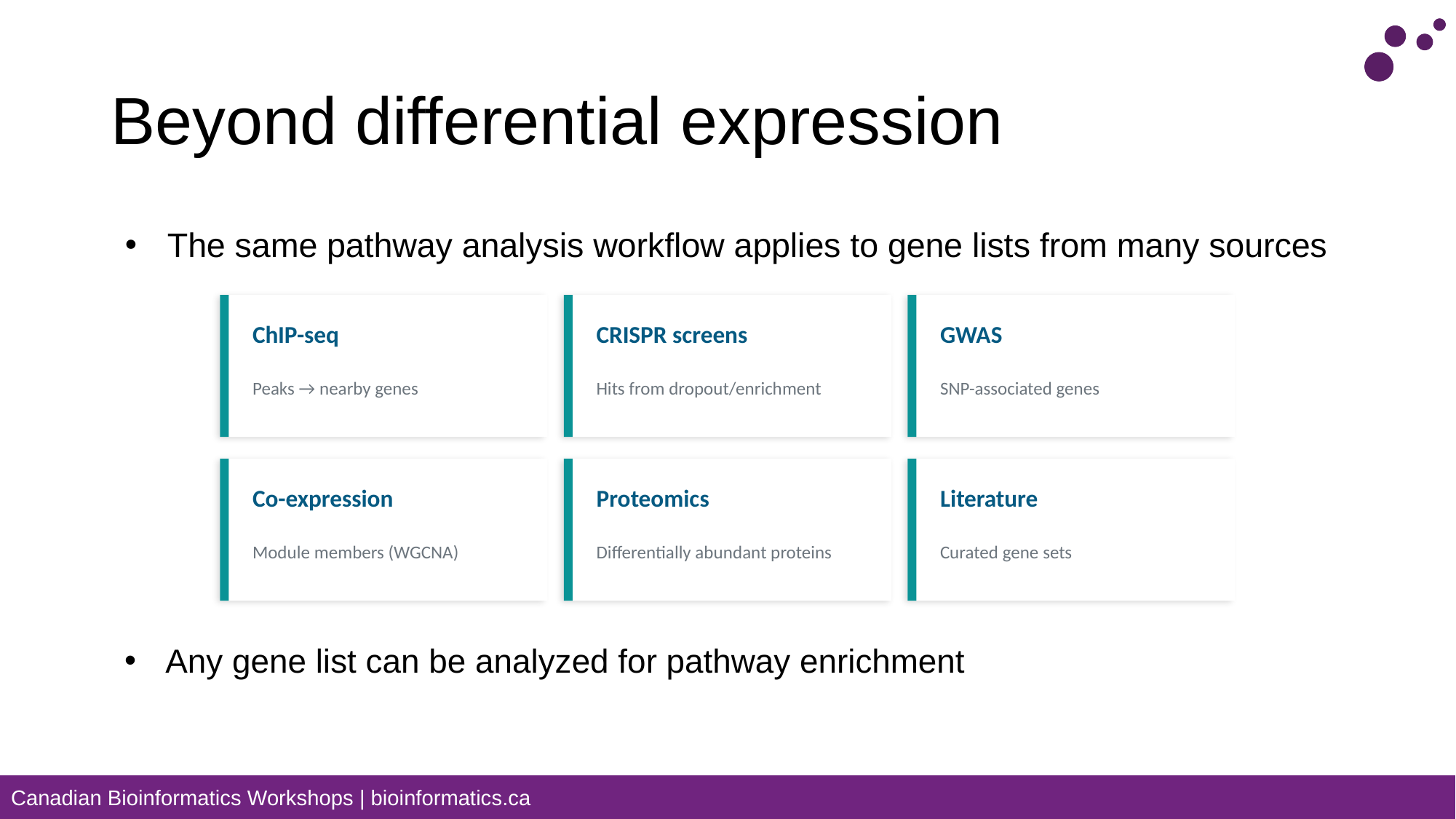

# Beyond differential expression
The same pathway analysis workflow applies to gene lists from many sources

ChIP-seq
CRISPR screens
GWAS
Peaks → nearby genes
Hits from dropout/enrichment
SNP-associated genes

Co-expression
Proteomics
Literature
Module members (WGCNA)
Differentially abundant proteins
Curated gene sets
Any gene list can be analyzed for pathway enrichment